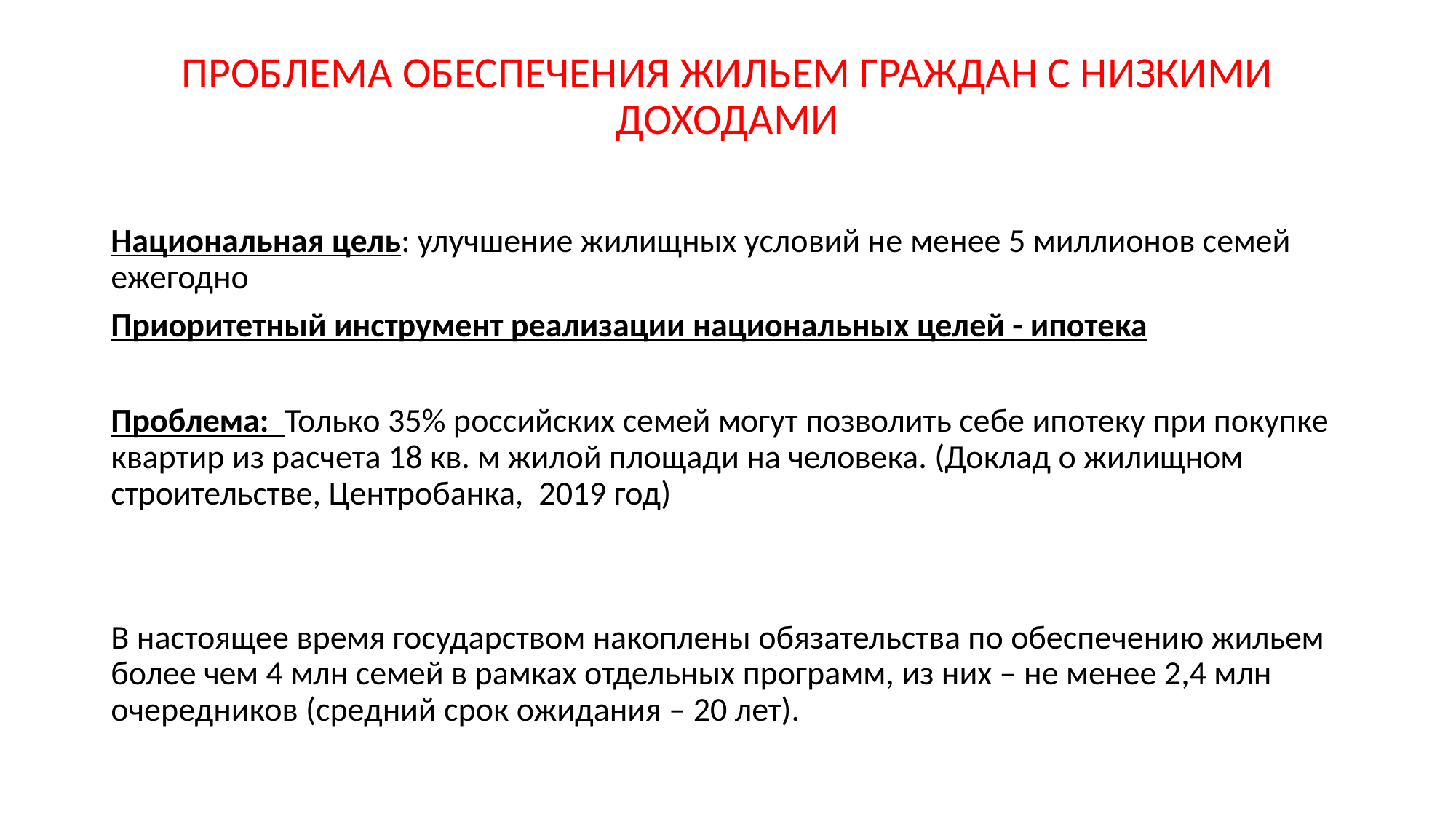

# ПРОБЛЕМА ОБЕСПЕЧЕНИЯ ЖИЛЬЕМ ГРАЖДАН С НИЗКИМИ ДОХОДАМИ
Национальная цель: улучшение жилищных условий не менее 5 миллионов семей ежегодно
Приоритетный инструмент реализации национальных целей - ипотека

Проблема:  Только 35% российских семей могут позволить себе ипотеку при покупке квартир из расчета 18 кв. м жилой площади на человека. (Доклад о жилищном строительстве, Центробанка,  2019 год)

В настоящее время государством накоплены обязательства по обеспечению жильем более чем 4 млн семей в рамках отдельных программ, из них – не менее 2,4 млн очередников (средний срок ожидания – 20 лет).